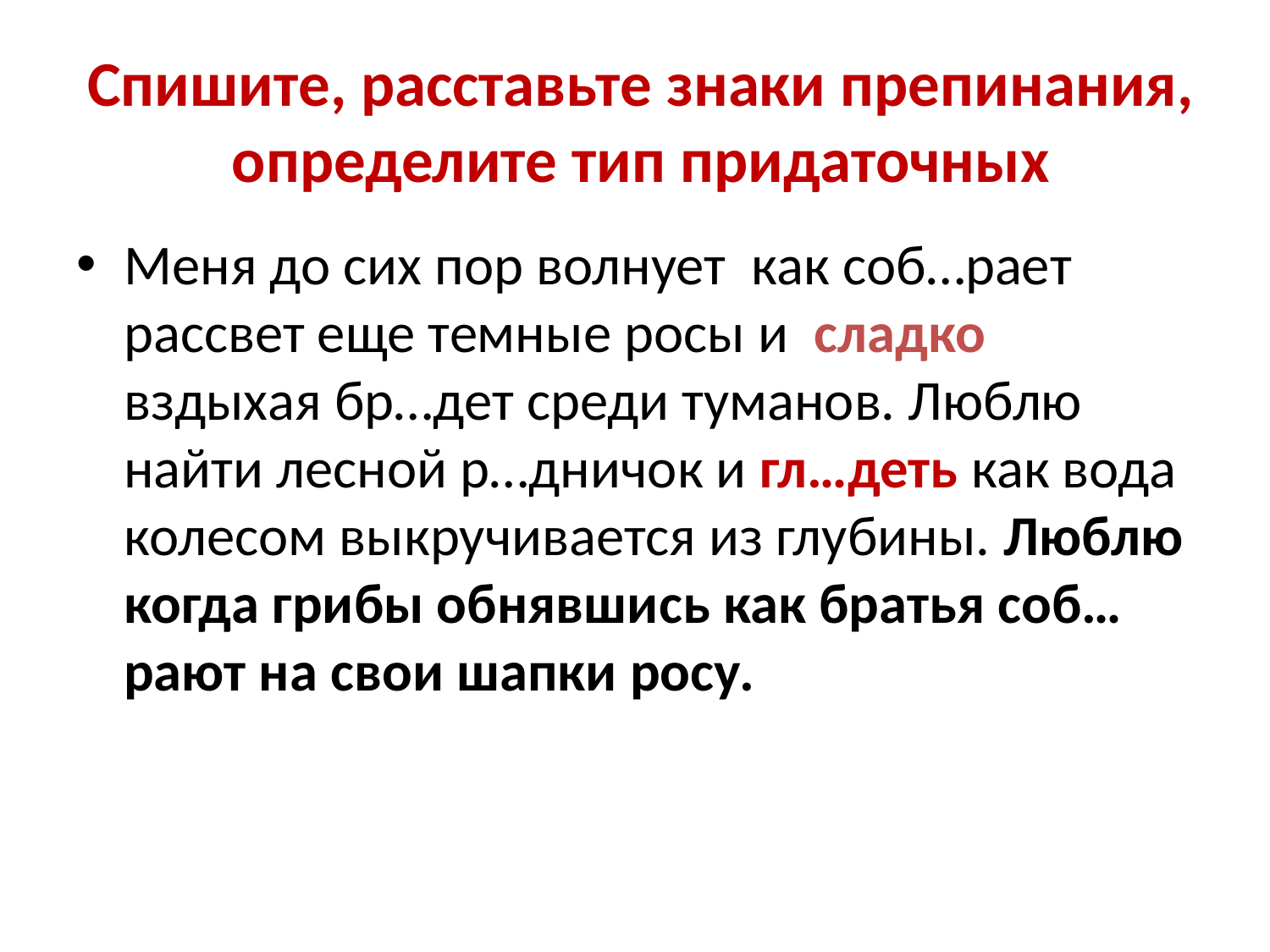

# Спишите, расставьте знаки препинания, определите тип придаточных
Меня до сих пор волнует  как соб…рает рассвет еще темные росы и  сладко вздыхая бр…дет среди туманов. Люблю найти лесной р…дничок и гл…деть как вода колесом выкручивается из глубины. Люблю когда грибы обнявшись как братья соб…рают на свои шапки росу.